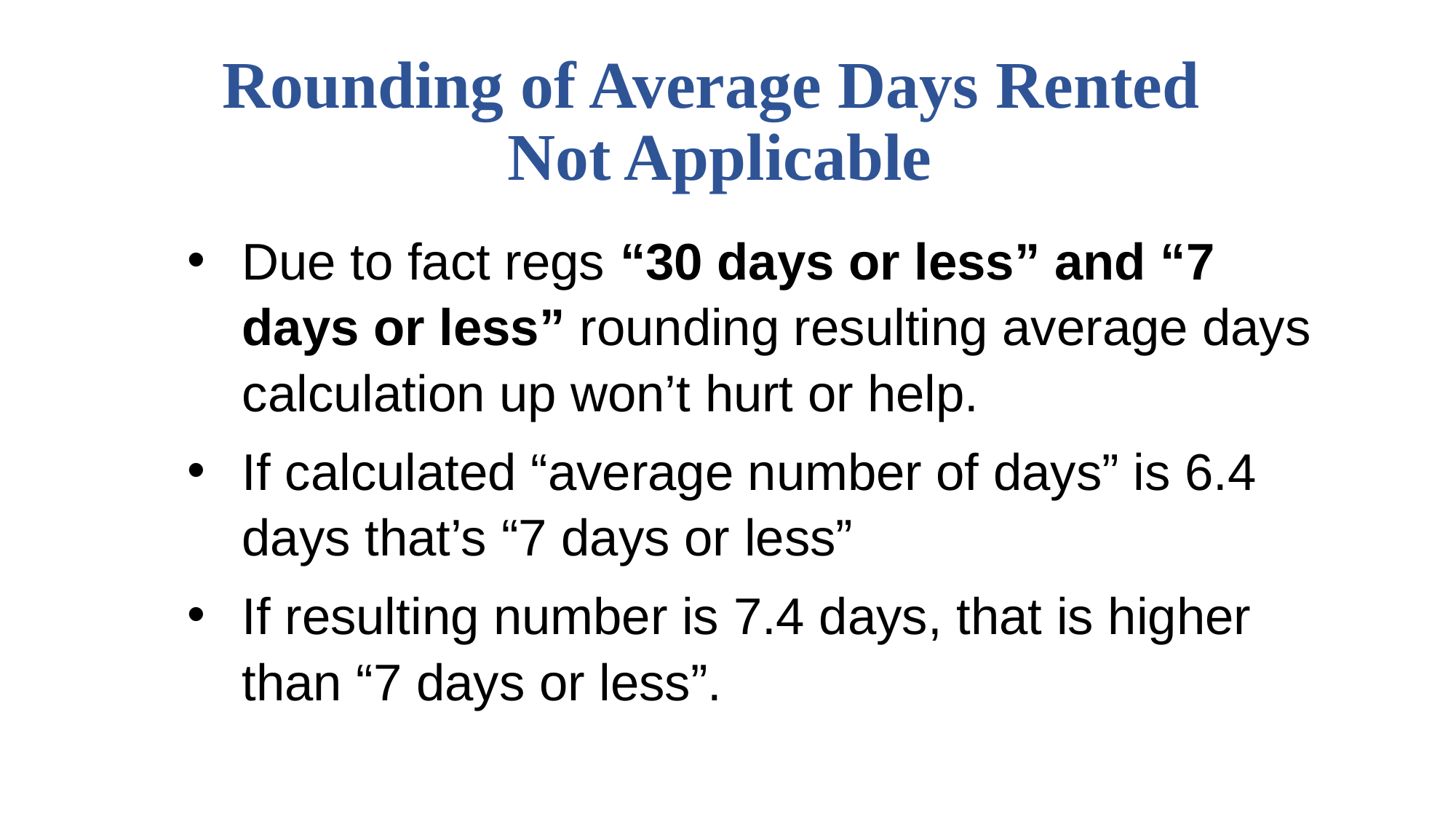

# Rounding of Average Days Rented Not Applicable
Due to fact regs “30 days or less” and “7 days or less” rounding resulting average days calculation up won’t hurt or help.
If calculated “average number of days” is 6.4 days that’s “7 days or less”
If resulting number is 7.4 days, that is higher than “7 days or less”.